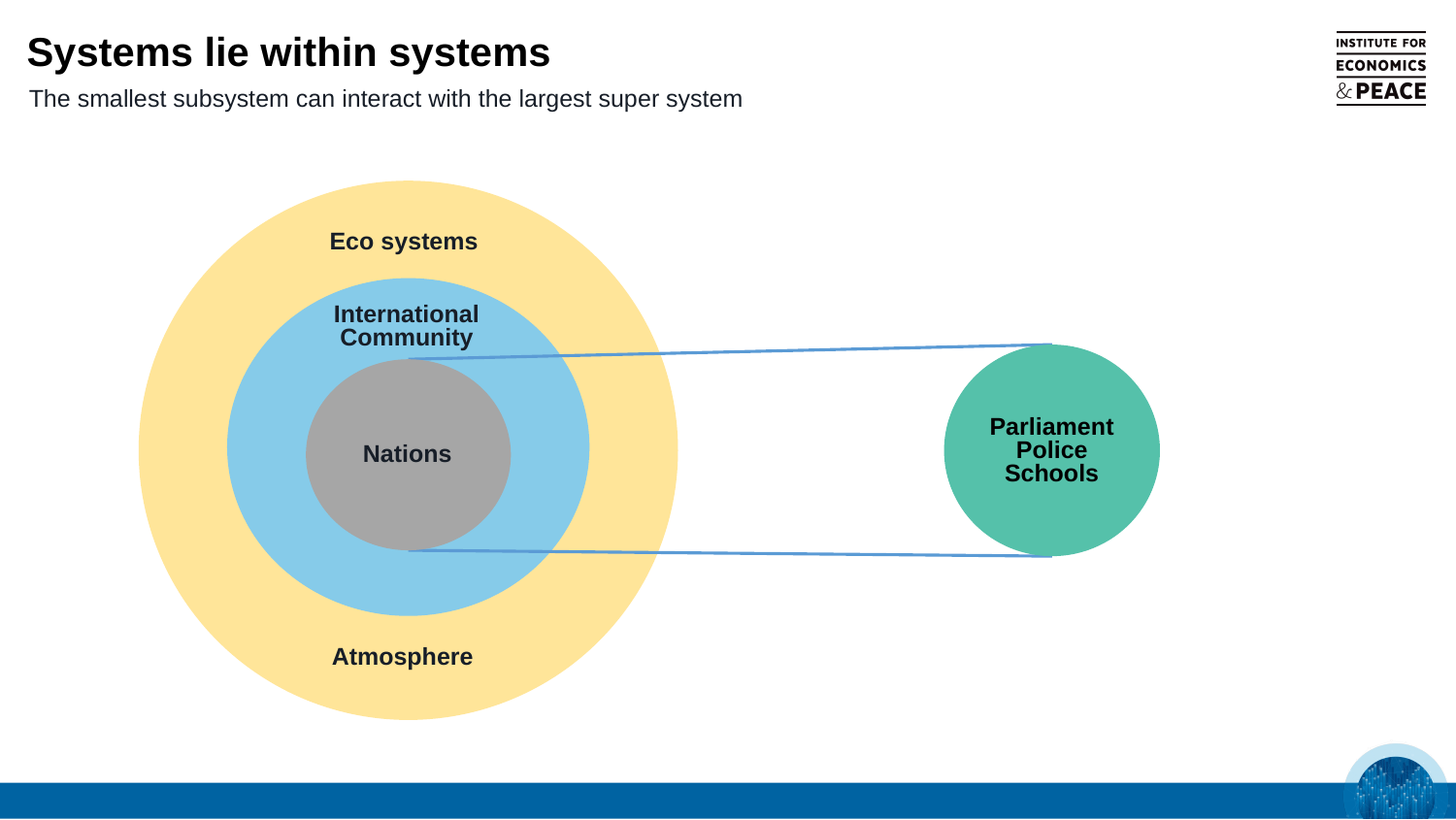

Systems lie within systems
The smallest subsystem can interact with the largest super system

Eco systems
Atmosphere

International Community

Parliament
Police
Schools

Nations